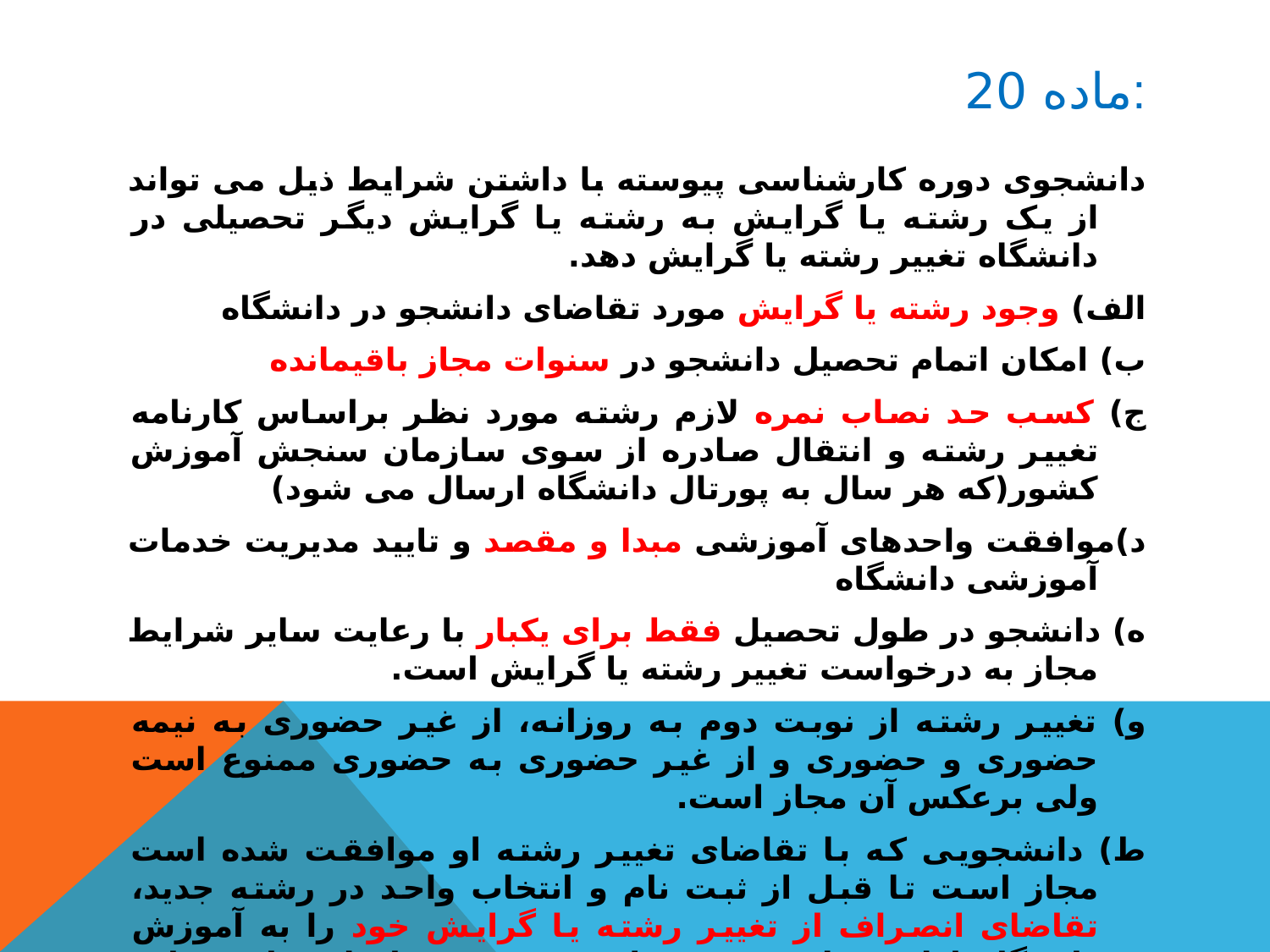

# ماده 20:
دانشجوی دوره کارشناسی پیوسته با داشتن شرایط ذیل می تواند از یک رشته یا گرایش به رشته یا گرایش دیگر تحصیلی در دانشگاه تغییر رشته یا گرایش دهد.
الف) وجود رشته یا گرایش مورد تقاضای دانشجو در دانشگاه
ب) امکان اتمام تحصیل دانشجو در سنوات مجاز باقیمانده
ج) کسب حد نصاب نمره لازم رشته مورد نظر براساس کارنامه تغییر رشته و انتقال صادره از سوی سازمان سنجش آموزش کشور(که هر سال به پورتال دانشگاه ارسال می شود)
د)موافقت واحدهای آموزشی مبدا و مقصد و تایید مدیریت خدمات آموزشی دانشگاه
ه) دانشجو در طول تحصیل فقط برای یکبار با رعایت سایر شرایط مجاز به درخواست تغییر رشته یا گرایش است.
و) تغییر رشته از نوبت دوم به روزانه، از غیر حضوری به نیمه حضوری و حضوری و از غیر حضوری به حضوری ممنوع است ولی برعکس آن مجاز است.
ط) دانشجویی که با تقاضای تغییر رشته او موافقت شده است مجاز است تا قبل از ثبت نام و انتخاب واحد در رشته جدید، تقاضای انصراف از تغییر رشته یا گرایش خود را به آموزش دانشگاه ارائه نماید در غیر اینصورت پس از انقضای مهلت مقرر، حکم صادره غیر قابل تغییر است و حق تغییر رشته تا پایان دوره از نامبرده سلب می شود.